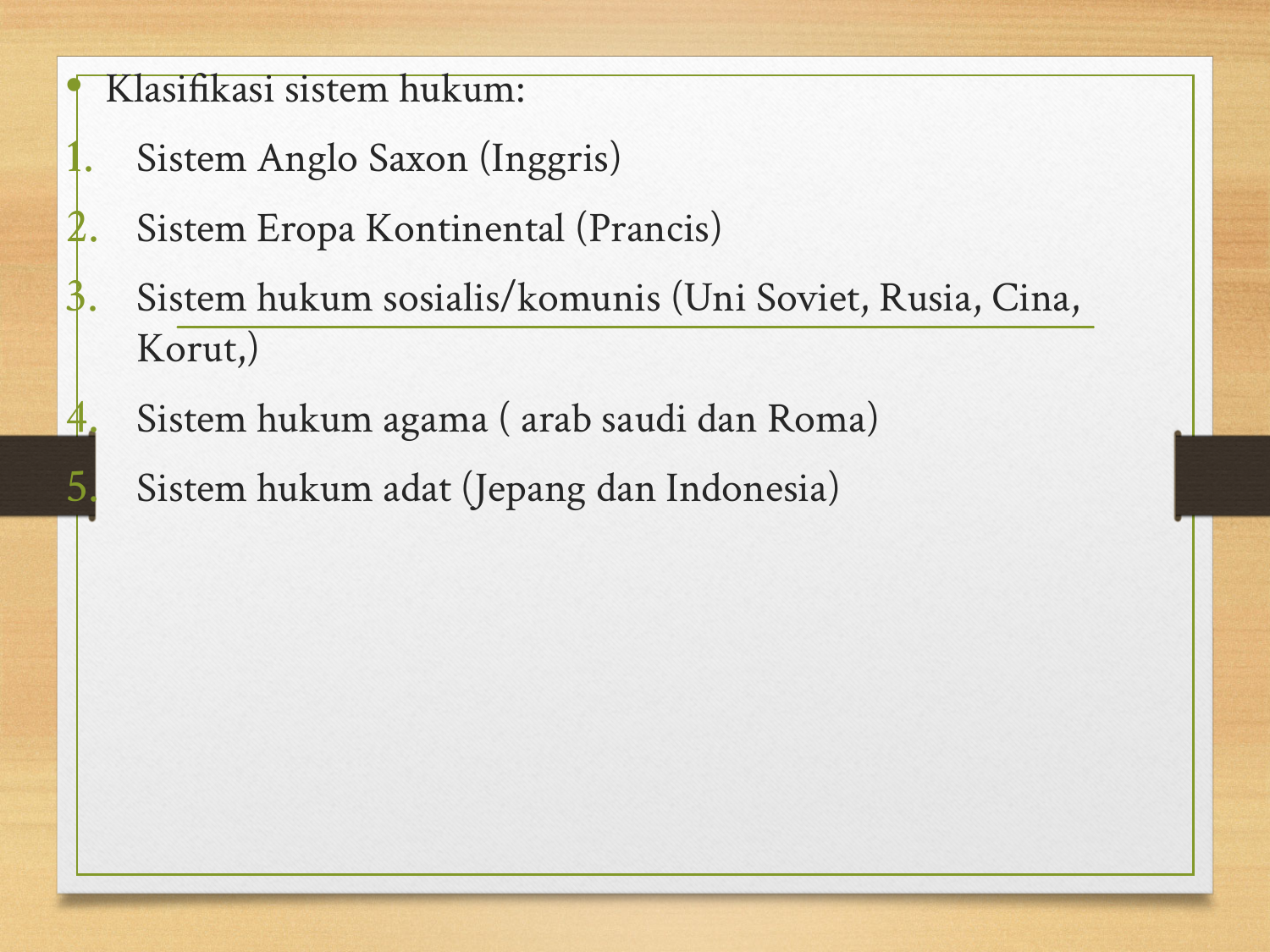

Klasifikasi sistem hukum:
Sistem Anglo Saxon (Inggris)
Sistem Eropa Kontinental (Prancis)
Sistem hukum sosialis/komunis (Uni Soviet, Rusia, Cina, Korut,)
Sistem hukum agama ( arab saudi dan Roma)
Sistem hukum adat (Jepang dan Indonesia)